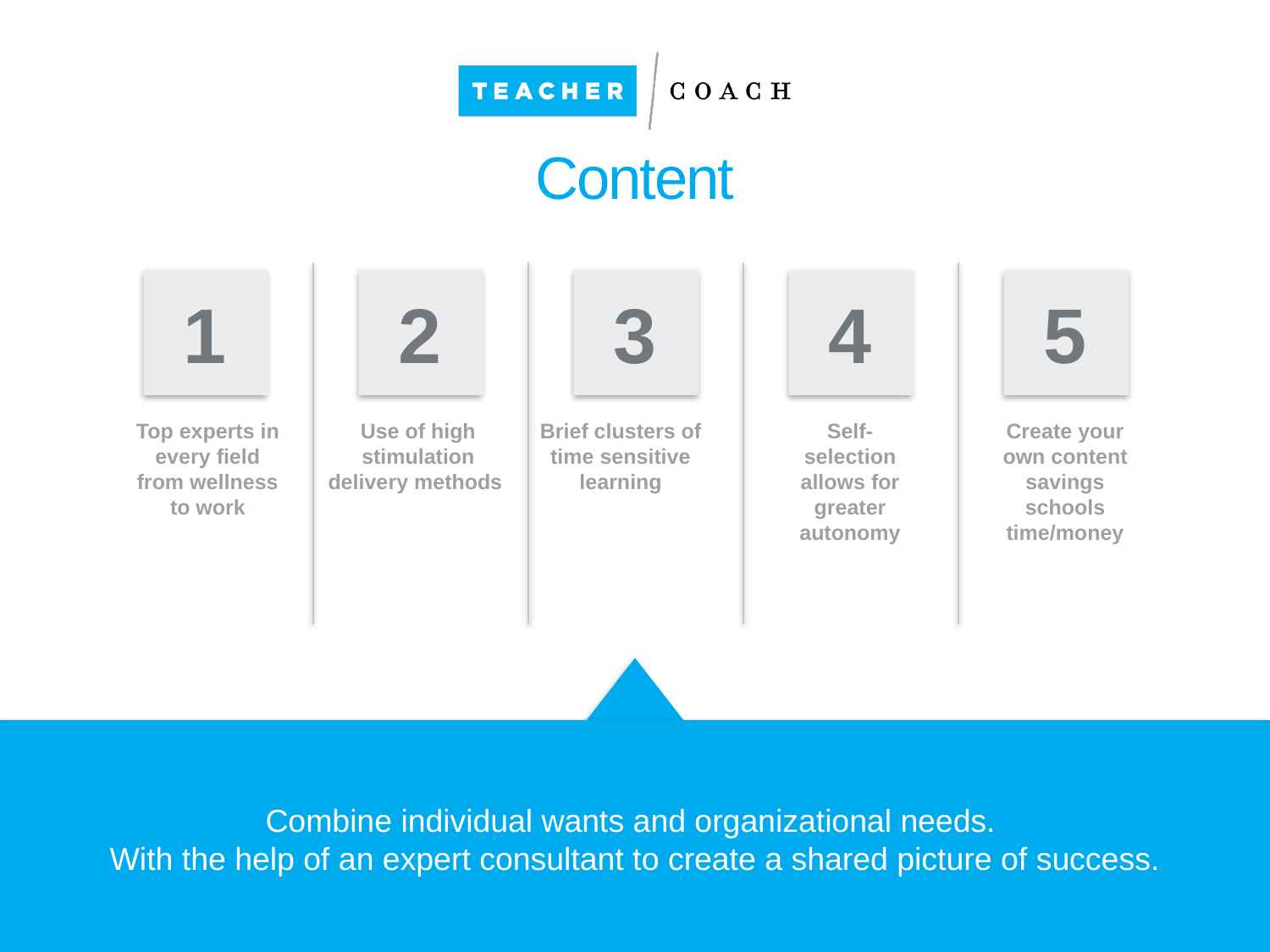

# Content

1
Top experts in every field from wellness to work

2
Use of high stimulation delivery methods

3
Brief clusters of time sensitive learning

4
Self- selection allows for greater autonomy

5
Create your own content savings schools time/money

Combine individual wants and organizational needs.
With the help of an expert consultant to create a shared picture of success.
The Education Industry is nearly one trillion dollars
with 80 billion going to Education Businesses.
IT’S TIME FOR SCHOOLS TO BENEFIT FINANCIALLY!